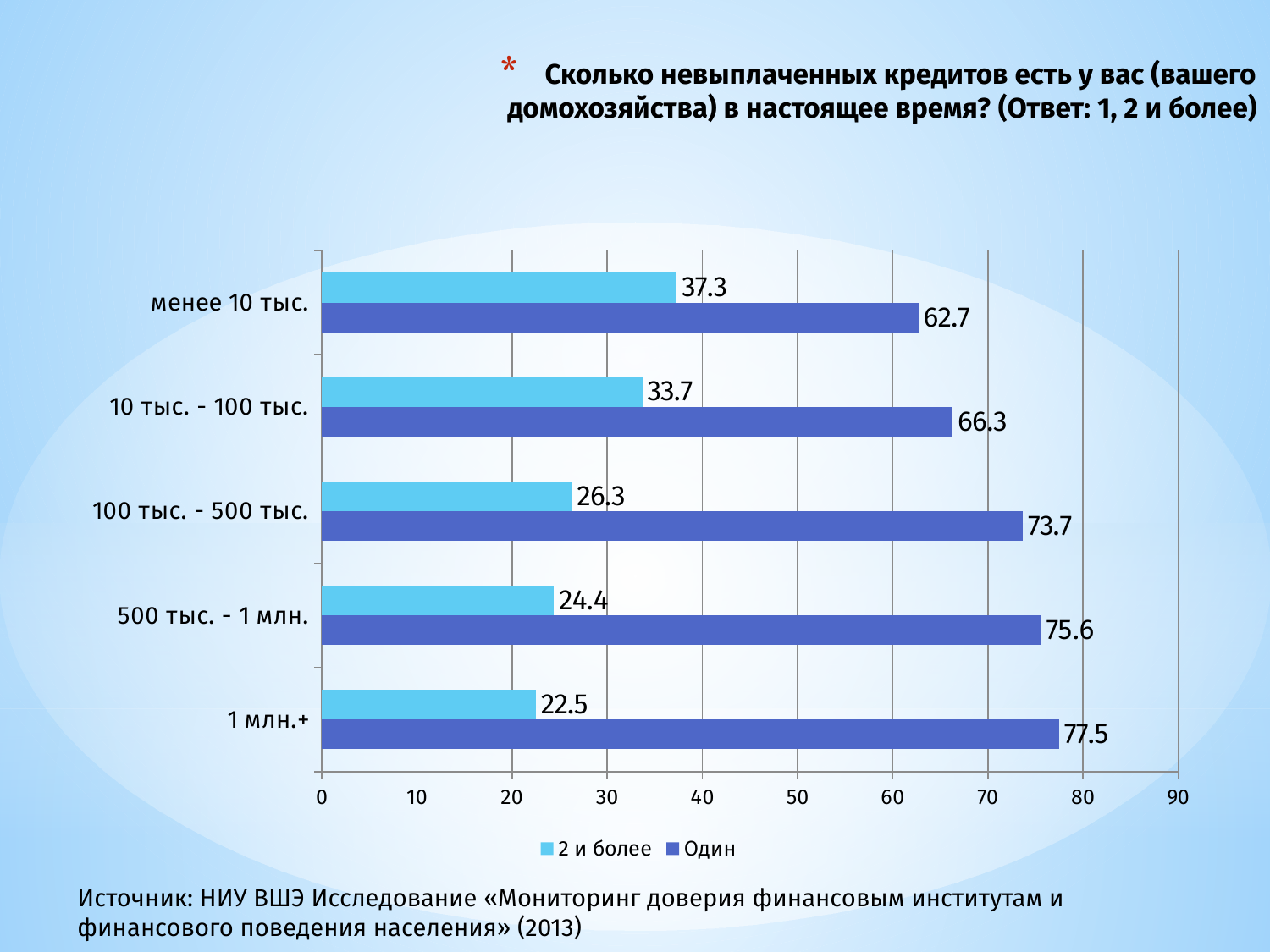

# Сколько невыплаченных кредитов есть у вас (вашего домохозяйства) в настоящее время? (Ответ: 1, 2 и более)

### Chart

| Category | Один  | 2 и более |
|---|---|---|
| 1 млн.+ | 77.5 | 22.5 |
| 500 тыс. - 1 млн. | 75.6 | 24.4 |
| 100 тыс. - 500 тыс. | 73.7 | 26.3 |
| 10 тыс. - 100 тыс. | 66.3 | 33.7 |
| менее 10 тыс. | 62.7 | 37.300000000000004 |
Источник: НИУ ВШЭ Исследование «Мониторинг доверия финансовым институтам и финансового поведения населения» (2013)